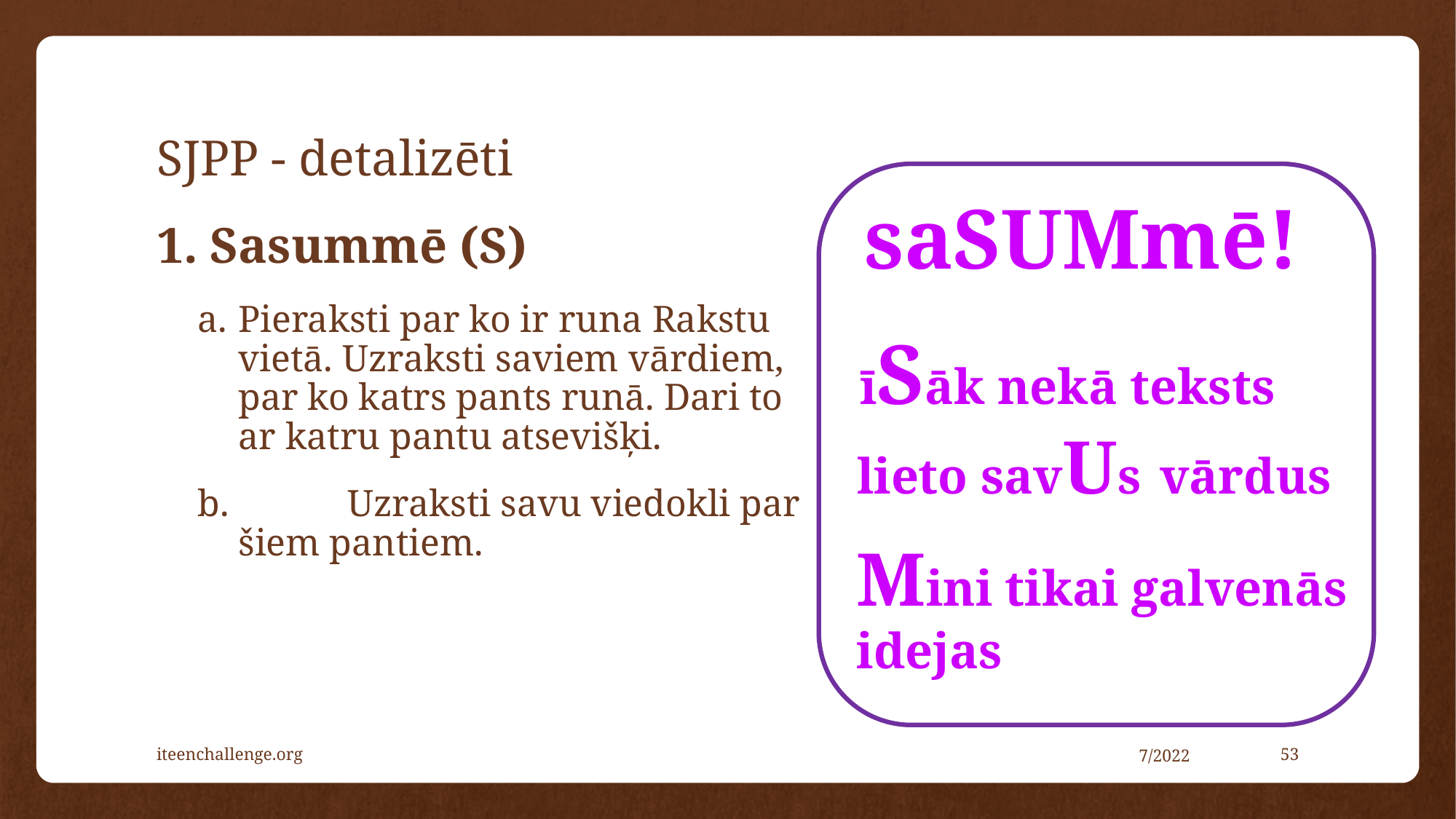

# SJPP - detalizēti

saSUMmē!
1. Sasummē (S)
a. 	Pieraksti par ko ir runa Rakstu vietā. Uzraksti saviem vārdiem, par ko katrs pants runā. Dari to ar katru pantu atsevišķi.
b. 	Uzraksti savu viedokli par šiem pantiem.
īSāk nekā teksts
lieto savUs vārdus
Mini tikai galvenās idejas
iteenchallenge.org
7/2022
53